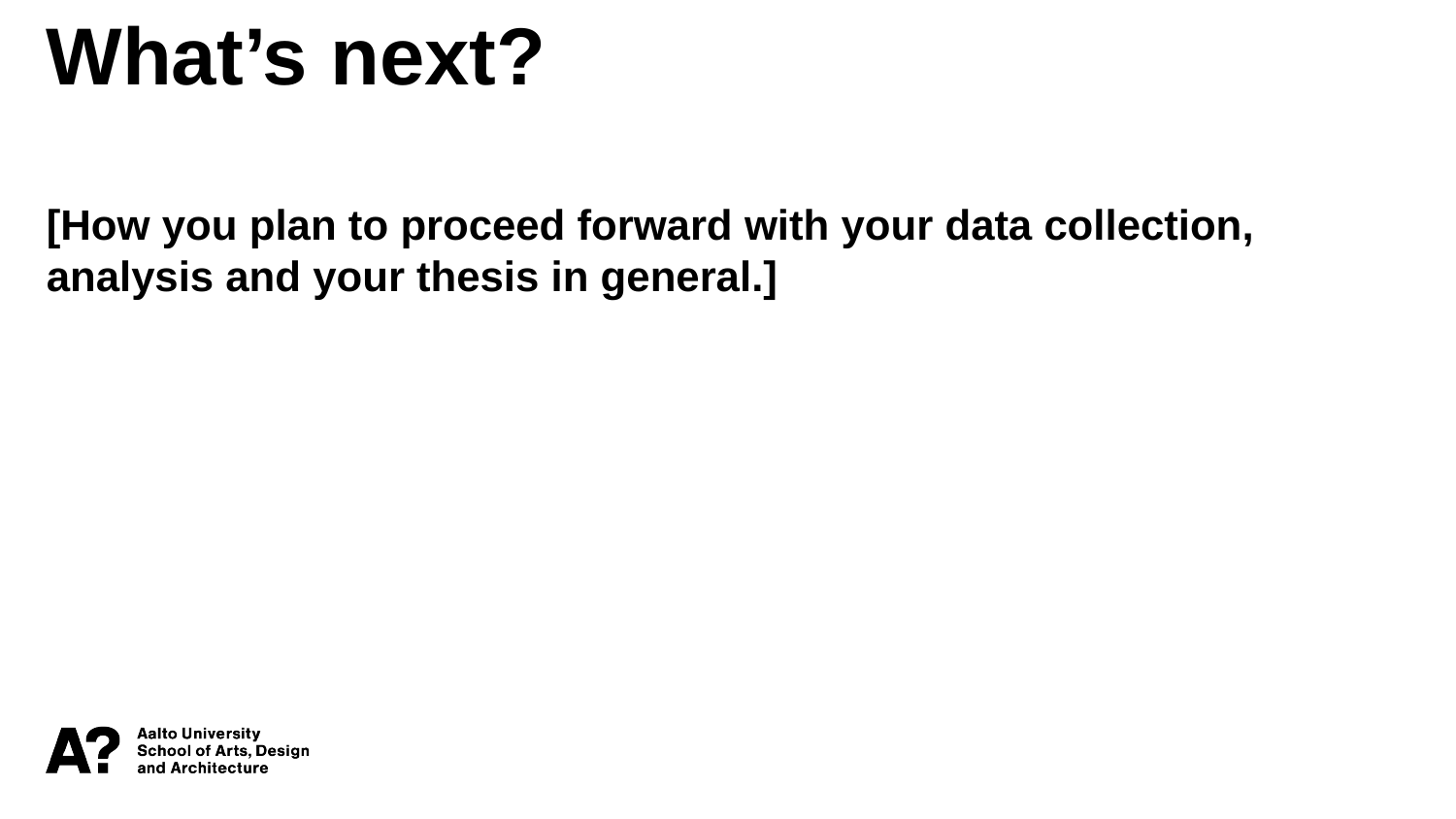

What’s next?
[How you plan to proceed forward with your data collection, analysis and your thesis in general.]